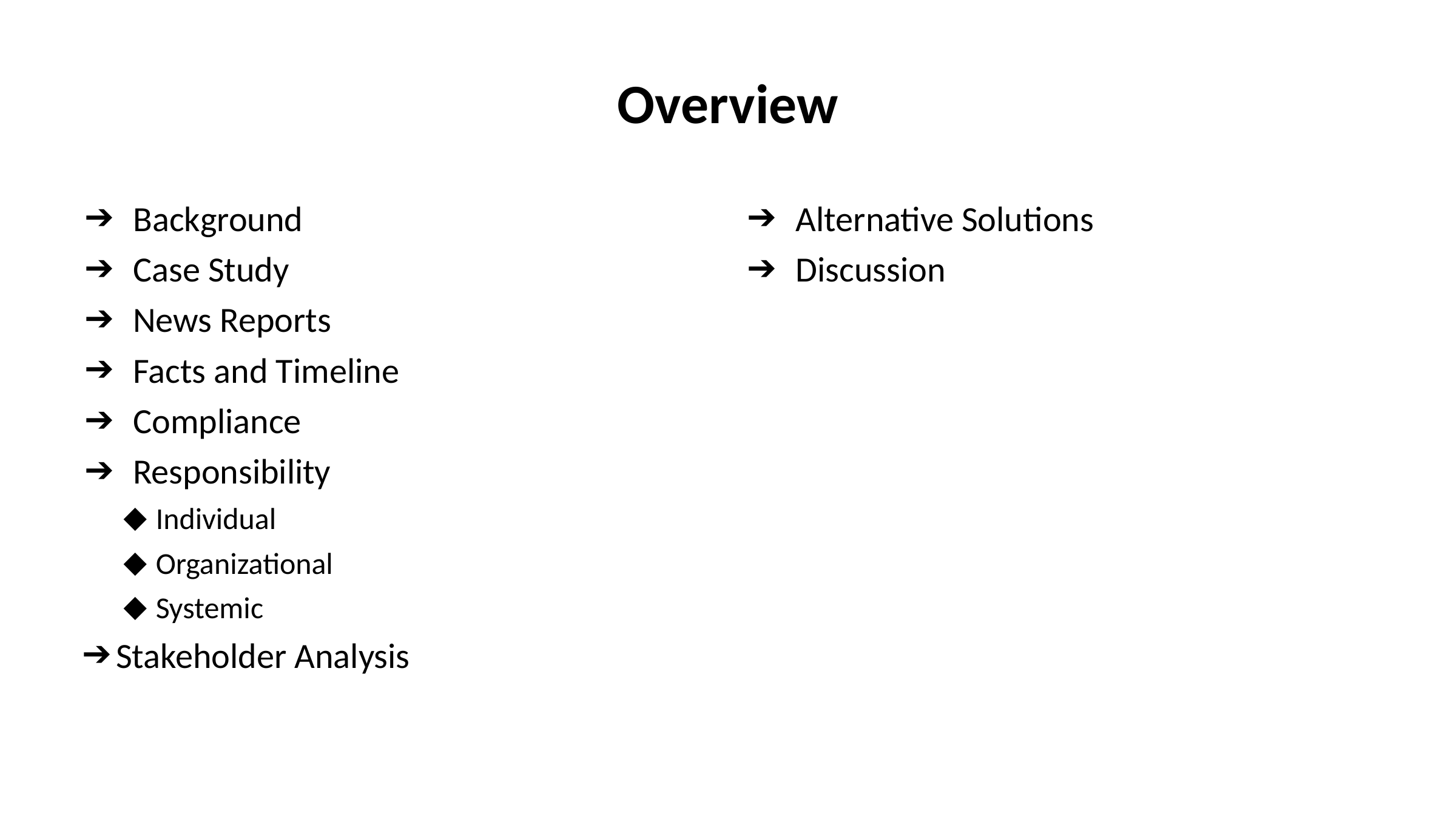

# Overview
Background
Case Study
News Reports
Facts and Timeline
Compliance
Responsibility
Individual
Organizational
Systemic
Stakeholder Analysis
Alternative Solutions
Discussion